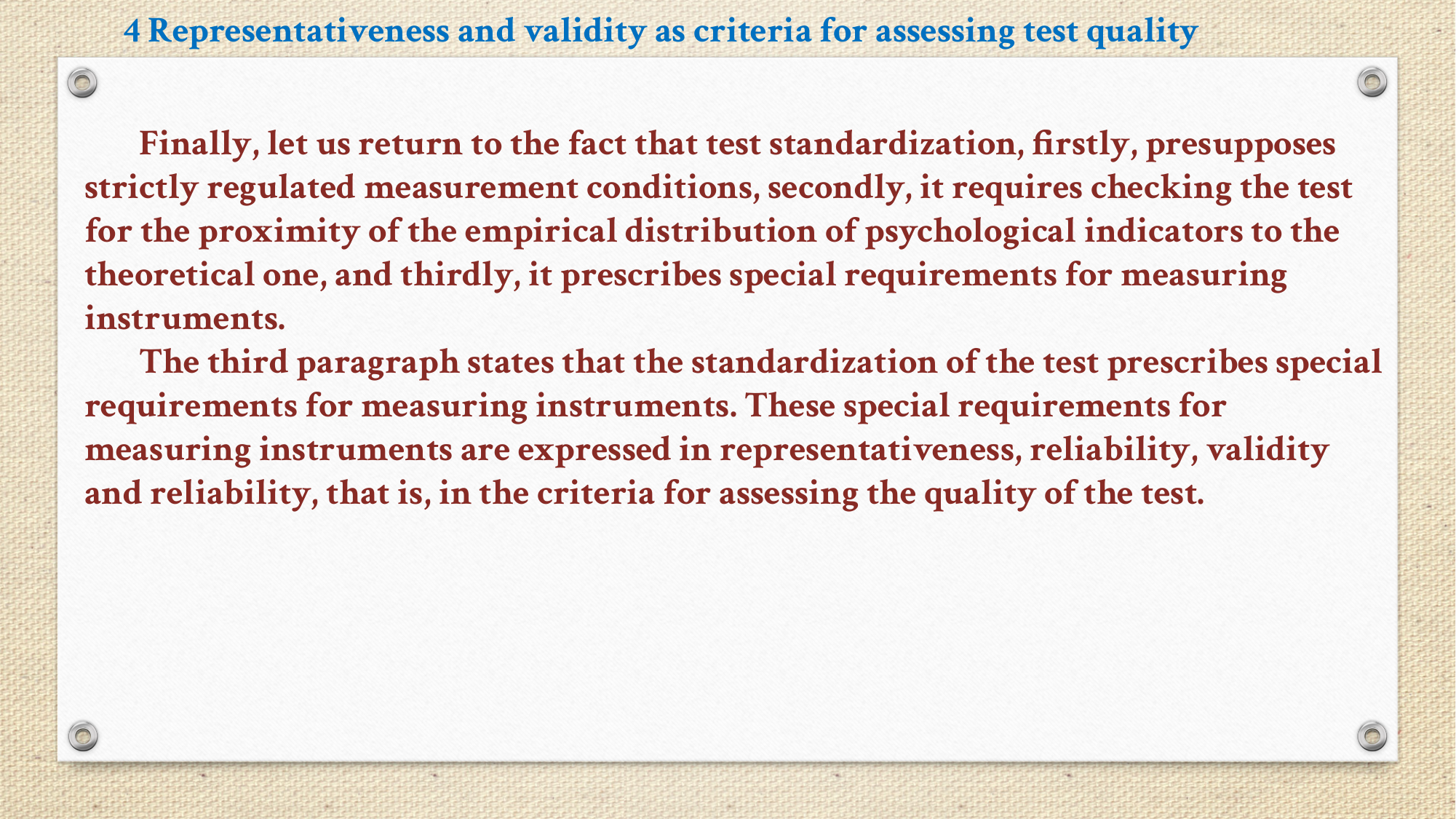

4 Representativeness and validity as criteria for assessing test quality

Finally, let us return to the fact that test standardization, firstly, presupposes strictly regulated measurement conditions, secondly, it requires checking the test for the proximity of the empirical distribution of psychological indicators to the theoretical one, and thirdly, it prescribes special requirements for measuring instruments.
The third paragraph states that the standardization of the test prescribes special requirements for measuring instruments. These special requirements for measuring instruments are expressed in representativeness, reliability, validity and reliability, that is, in the criteria for assessing the quality of the test.